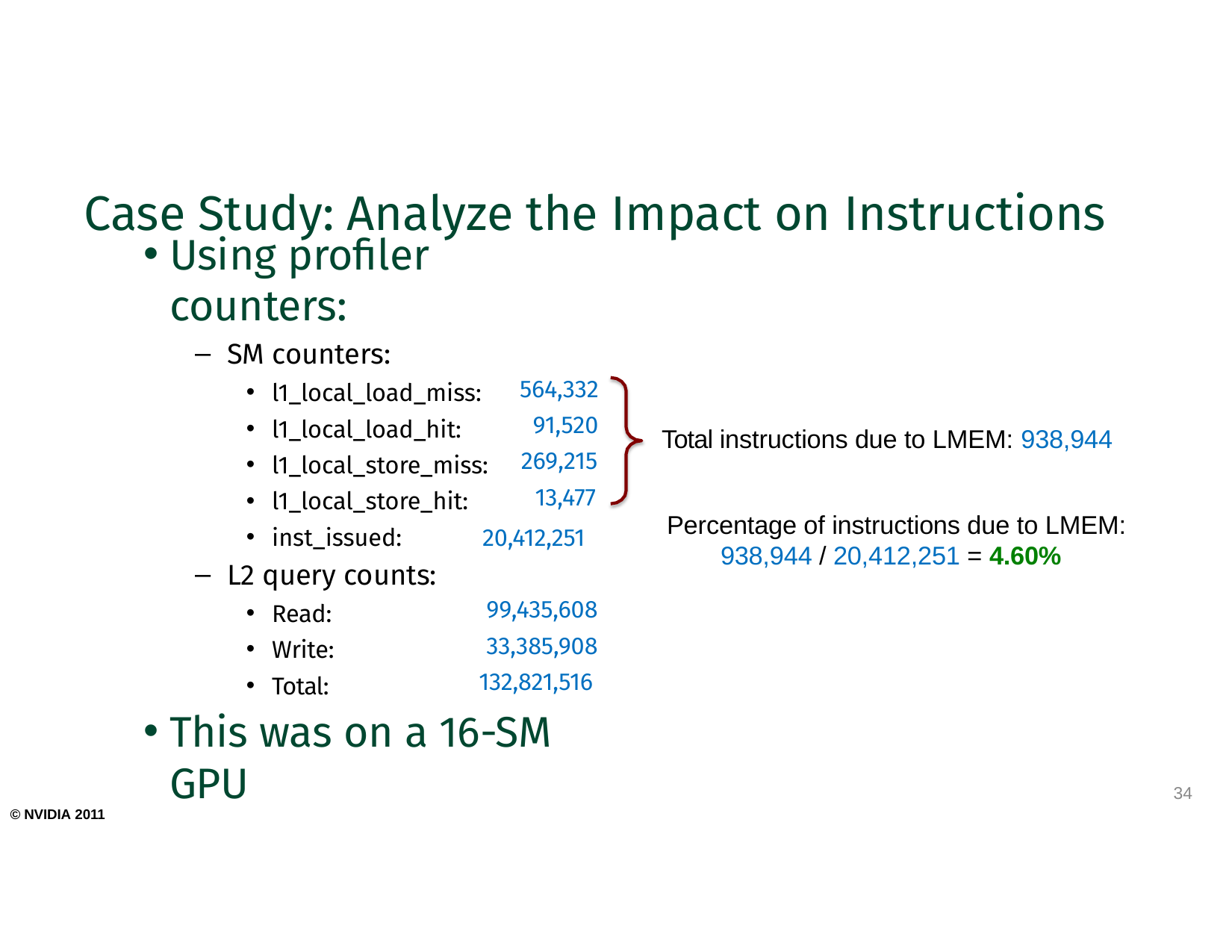

# Case Study: Analyze the Impact on Instructions
Using profiler counters:
SM counters:
l1_local_load_miss:
l1_local_load_hit:
l1_local_store_miss:
l1_local_store_hit:
inst_issued:	20,412,251
L2 query counts:
Read:
Write:
Total:
This was on a 16-SM GPU
564,332
91,520
269,215
13,477

Total instructions due to LMEM: 938,944

Percentage of instructions due to LMEM:
938,944 / 20,412,251 = 4.60%
99,435,608
33,385,908
132,821,516
34
© NVIDIA 2011